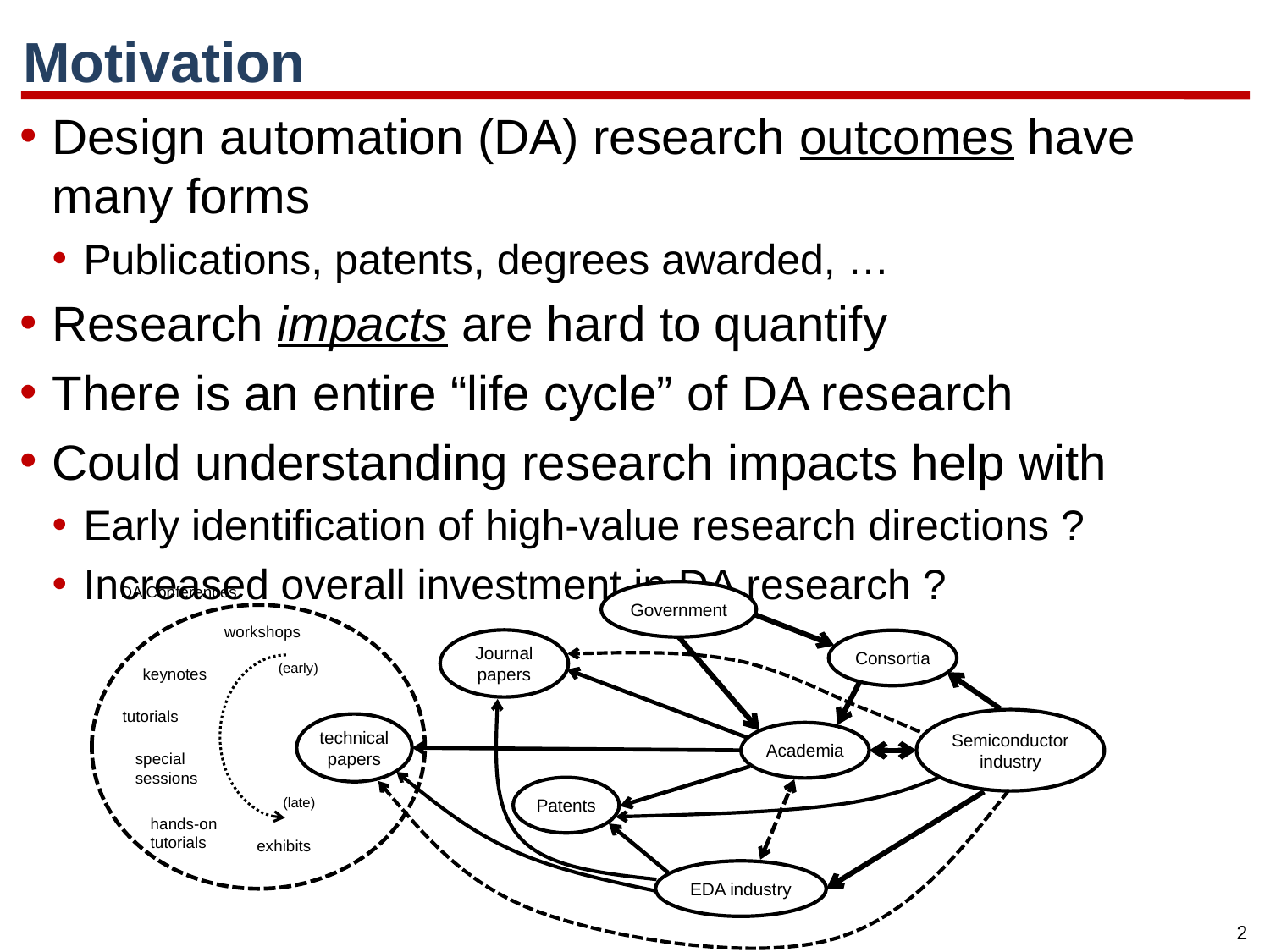

# Motivation
Design automation (DA) research outcomes have many forms
Publications, patents, degrees awarded, …
Research impacts are hard to quantify
There is an entire “life cycle” of DA research
Could understanding research impacts help with
Early identification of high-value research directions ?
Increased overall investment in DA research ?
DA Conferences
Government

workshops
Journal
papers
Consortia

(early)

keynotes

tutorials
Semiconductor
industry
technical
papers
Academia
special
sessions

Patents

(late)
hands-on
tutorials
exhibits
EDA industry